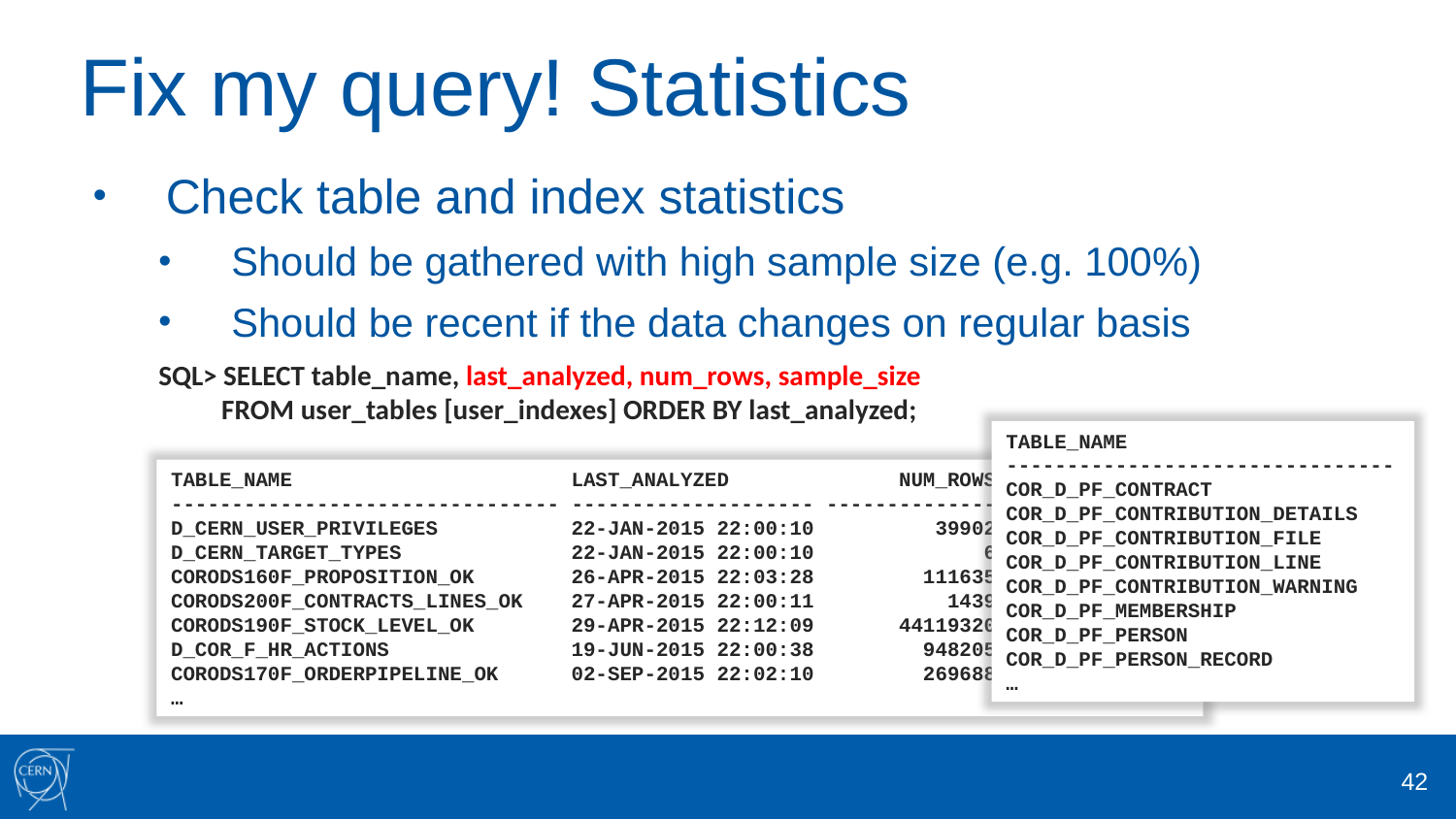

# Fix my query! Statistics
Check table and index statistics
Should be gathered with high sample size (e.g. 100%)
Should be recent if the data changes on regular basis
SQL> SELECT table_name, last_analyzed, num_rows, sample_size
          FROM user_tables [user_indexes] ORDER BY last_analyzed;
Dynamic sampling performed by default
for tables without statistics
SQL> SELECT table_name FROM user_tables
          WHERE last_analyzed IS NULL;

TABLE_NAME
--------------------------------
COR_D_PF_CONTRACT
COR_D_PF_CONTRIBUTION_DETAILS
COR_D_PF_CONTRIBUTION_FILE
COR_D_PF_CONTRIBUTION_LINE
COR_D_PF_CONTRIBUTION_WARNING
COR_D_PF_MEMBERSHIP
COR_D_PF_PERSON
COR_D_PF_PERSON_RECORD
…
TABLE_NAME                       LAST_ANALYZED              NUM_ROWS    SAMPLE_SIZE
-------------------------------- -------------------- -------------- --------------
D_CERN_USER_PRIVILEGES           22-JAN-2015 22:00:10          39902          39902
D_CERN_TARGET_TYPES              22-JAN-2015 22:00:10              6              6
CORODS160F_PROPOSITION_OK        26-APR-2015 22:03:28         111635         111635
CORODS200F_CONTRACTS_LINES_OK    27-APR-2015 22:00:11           1439           1439
CORODS190F_STOCK_LEVEL_OK        29-APR-2015 22:12:09       44119320       44119320
D_COR_F_HR_ACTIONS               19-JUN-2015 22:00:38         948205         948205
CORODS170F_ORDERPIPELINE_OK      02-SEP-2015 22:02:10         269688         269688
…
42